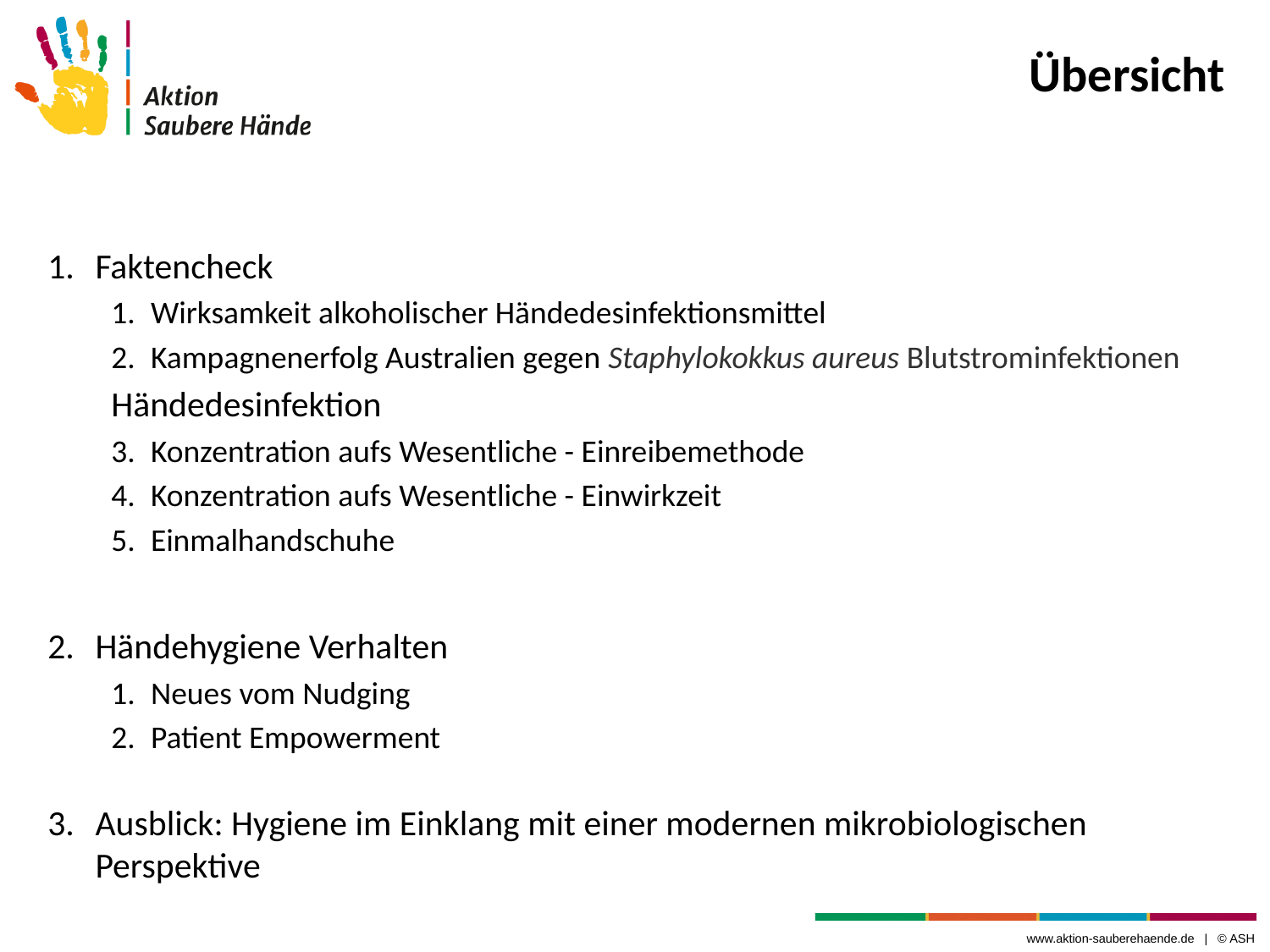

# Übersicht
Faktencheck
Wirksamkeit alkoholischer Händedesinfektionsmittel
Kampagnenerfolg Australien gegen Staphylokokkus aureus Blutstrominfektionen
Händedesinfektion
Konzentration aufs Wesentliche - Einreibemethode
Konzentration aufs Wesentliche - Einwirkzeit
Einmalhandschuhe
Händehygiene Verhalten
Neues vom Nudging
Patient Empowerment
Ausblick: Hygiene im Einklang mit einer modernen mikrobiologischen Perspektive